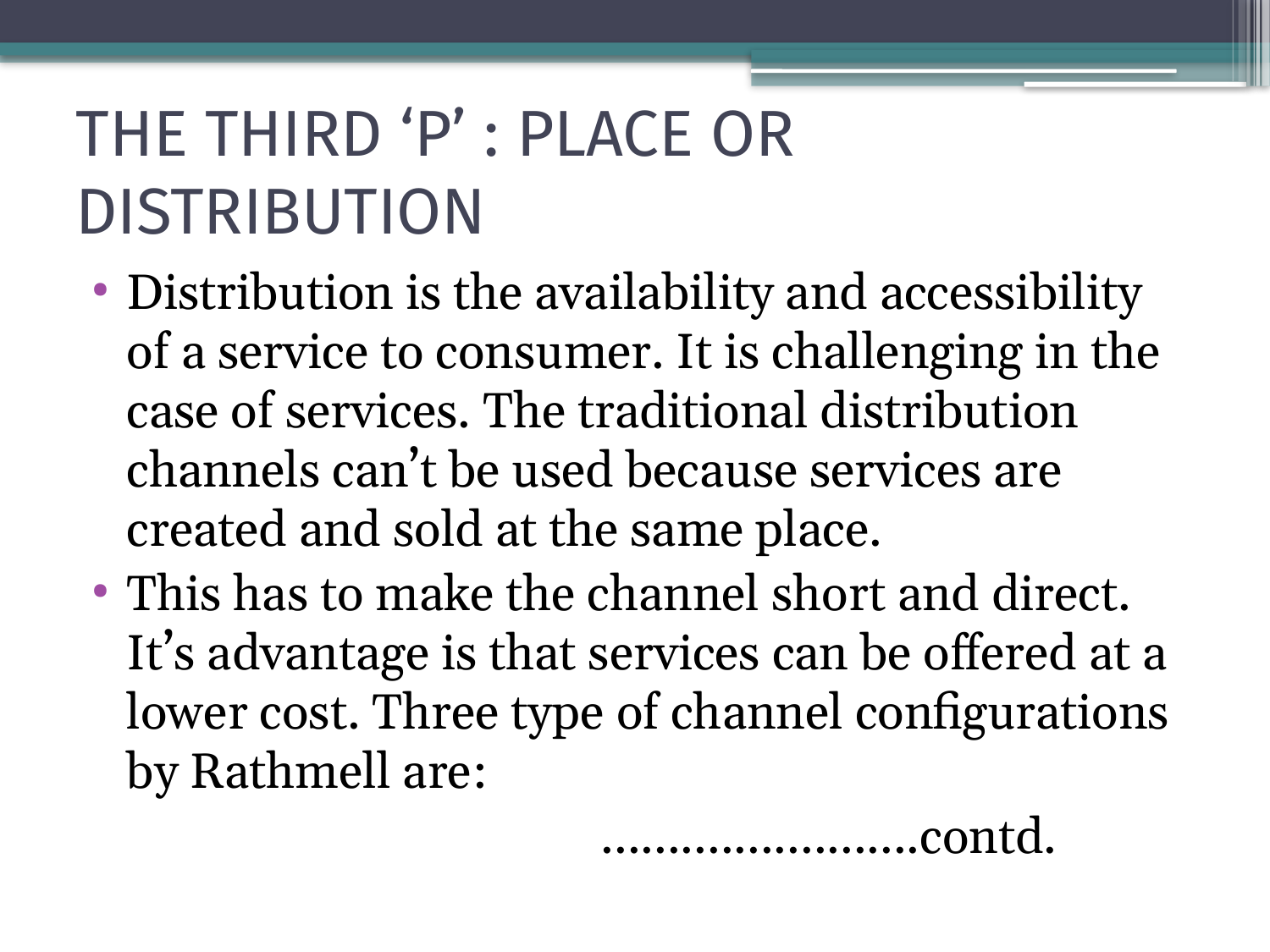

# THE THIRD ‘P’ : PLACE OR DISTRIBUTION
Distribution is the availability and accessibility of a service to consumer. It is challenging in the case of services. The traditional distribution channels can’t be used because services are created and sold at the same place.
This has to make the channel short and direct. It’s advantage is that services can be offered at a lower cost. Three type of channel configurations by Rathmell are:
                                           ........................contd.